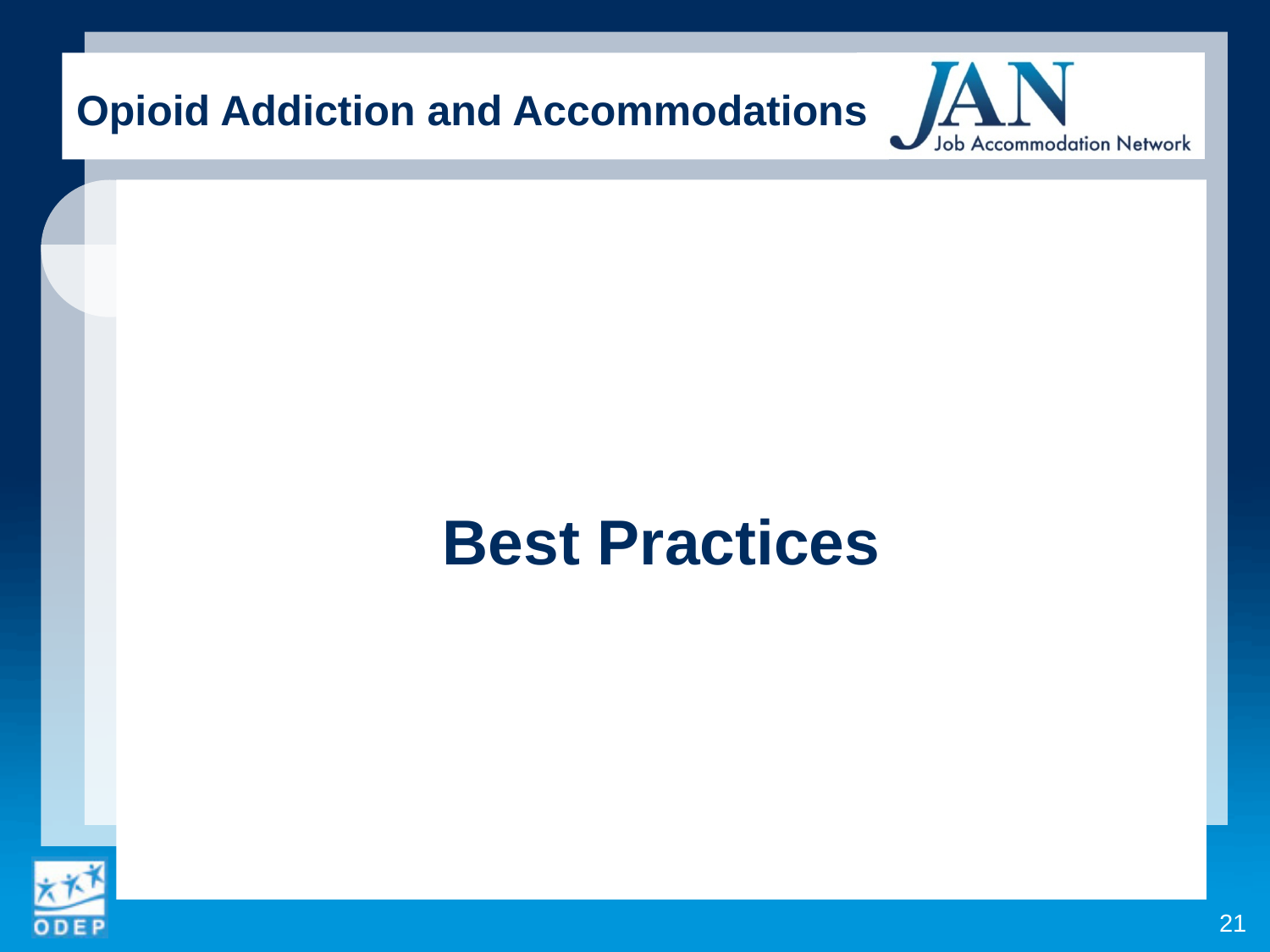

# Opioid Addiction and Accommodations
Best Practices
21